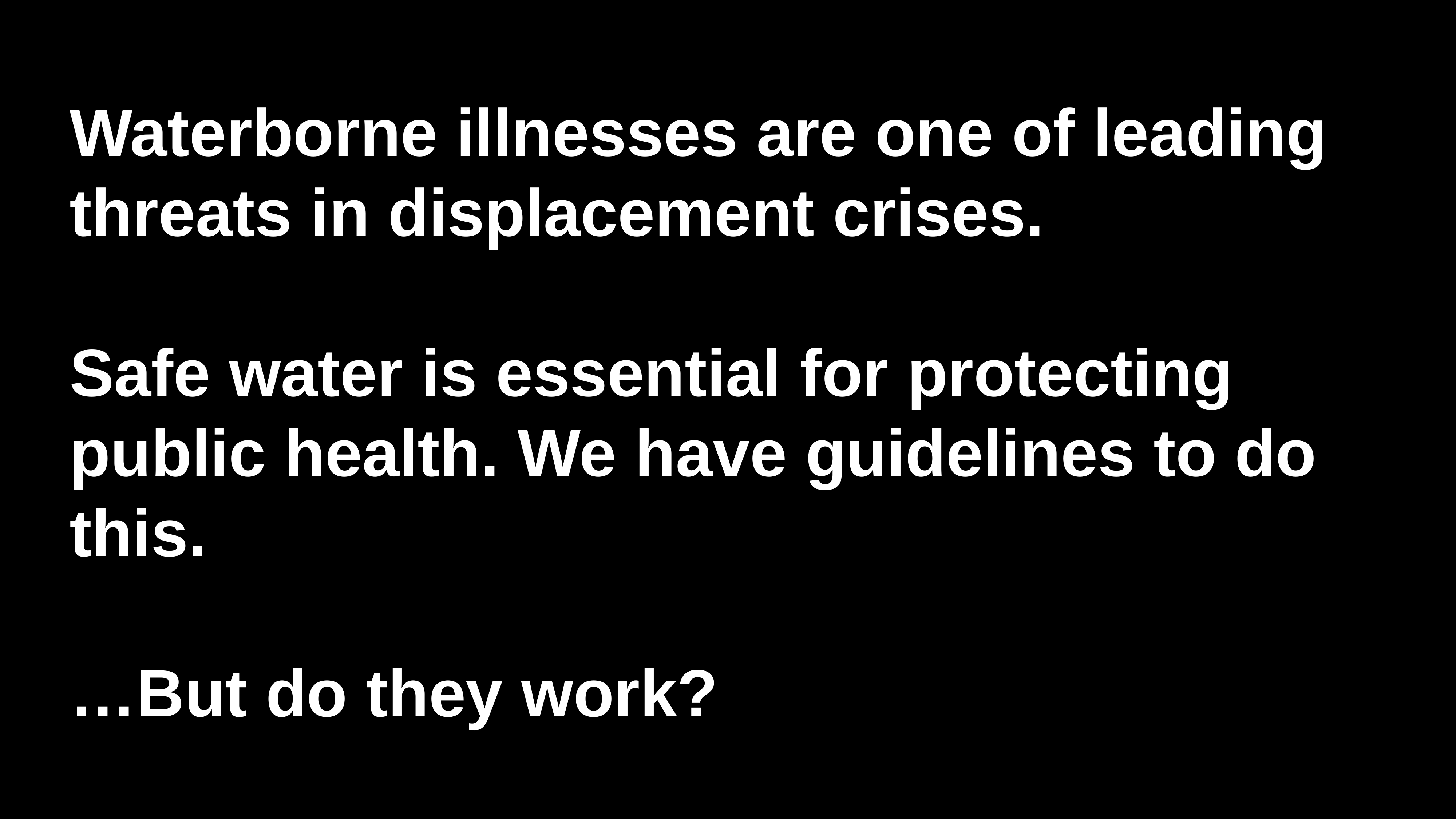

# Waterborne illnesses are one of leading threats in displacement crises. Safe water is essential for protecting public health. We have guidelines to do this. …But do they work?